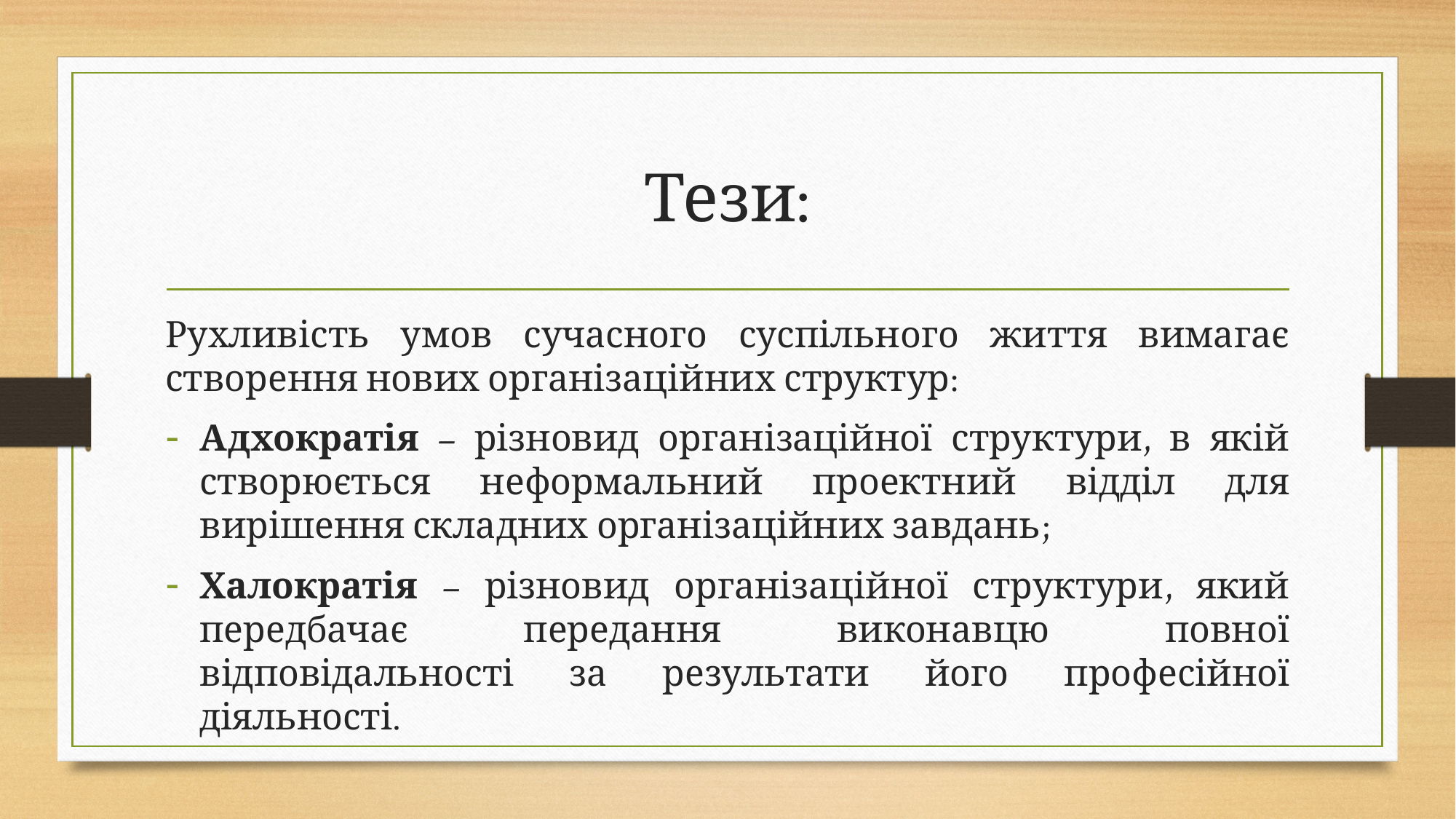

# Тези:
Рухливість умов сучасного суспільного життя вимагає створення нових організаційних структур:
Адхократія – різновид організаційної структури, в якій створюється неформальний проектний відділ для вирішення складних організаційних завдань;
Халократія – різновид організаційної структури, який передбачає передання виконавцю повної відповідальності за результати його професійної діяльності.